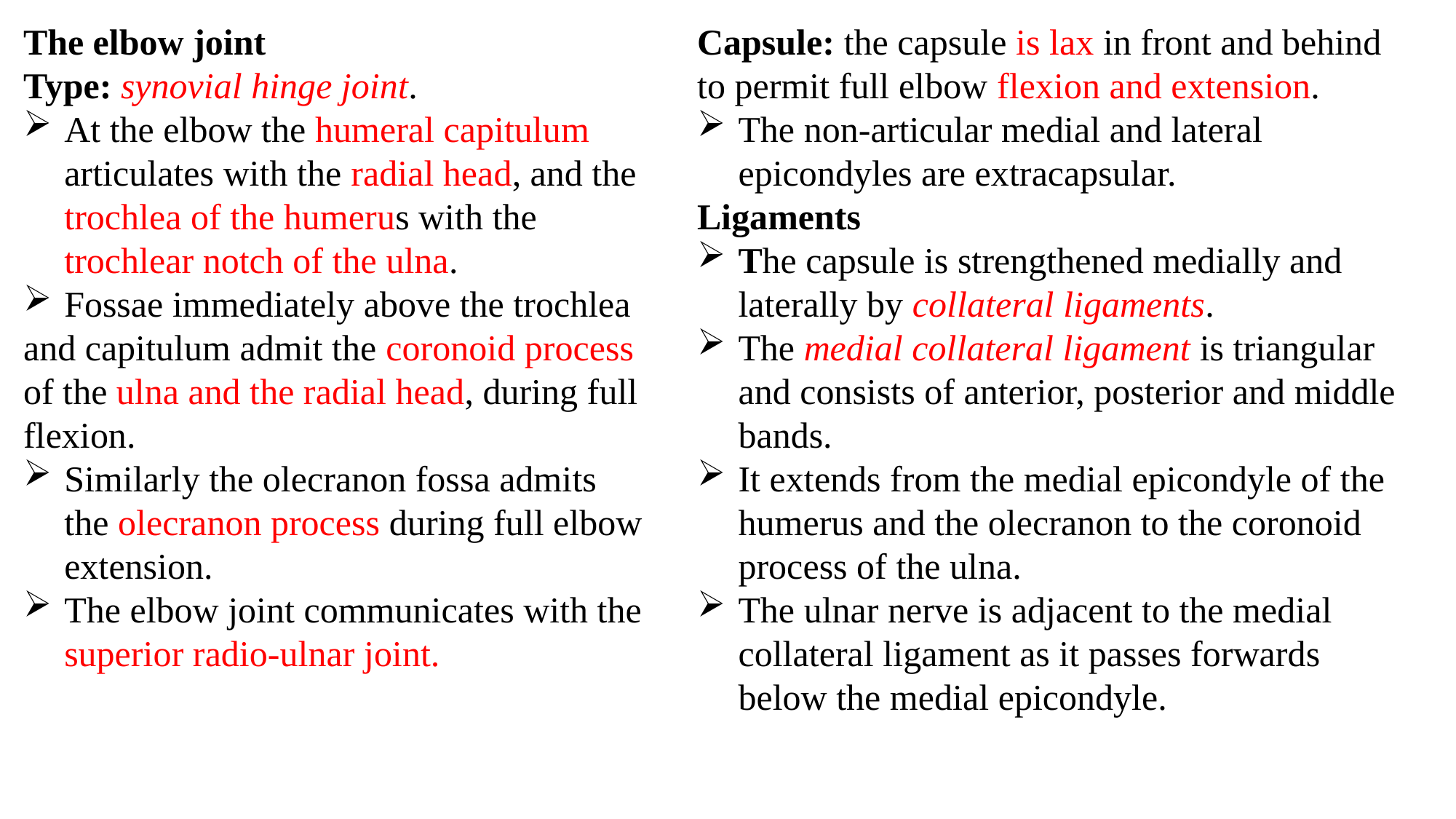

The elbow joint
Type: synovial hinge joint.
At the elbow the humeral capitulum articulates with the radial head, and the trochlea of the humerus with the trochlear notch of the ulna.
Fossae immediately above the trochlea
and capitulum admit the coronoid process of the ulna and the radial head, during full flexion.
Similarly the olecranon fossa admits the olecranon process during full elbow extension.
The elbow joint communicates with the superior radio-ulnar joint.
Capsule: the capsule is lax in front and behind to permit full elbow flexion and extension.
The non-articular medial and lateral epicondyles are extracapsular.
Ligaments
The capsule is strengthened medially and laterally by collateral ligaments.
The medial collateral ligament is triangular and consists of anterior, posterior and middle bands.
It extends from the medial epicondyle of the humerus and the olecranon to the coronoid process of the ulna.
The ulnar nerve is adjacent to the medial collateral ligament as it passes forwards below the medial epicondyle.